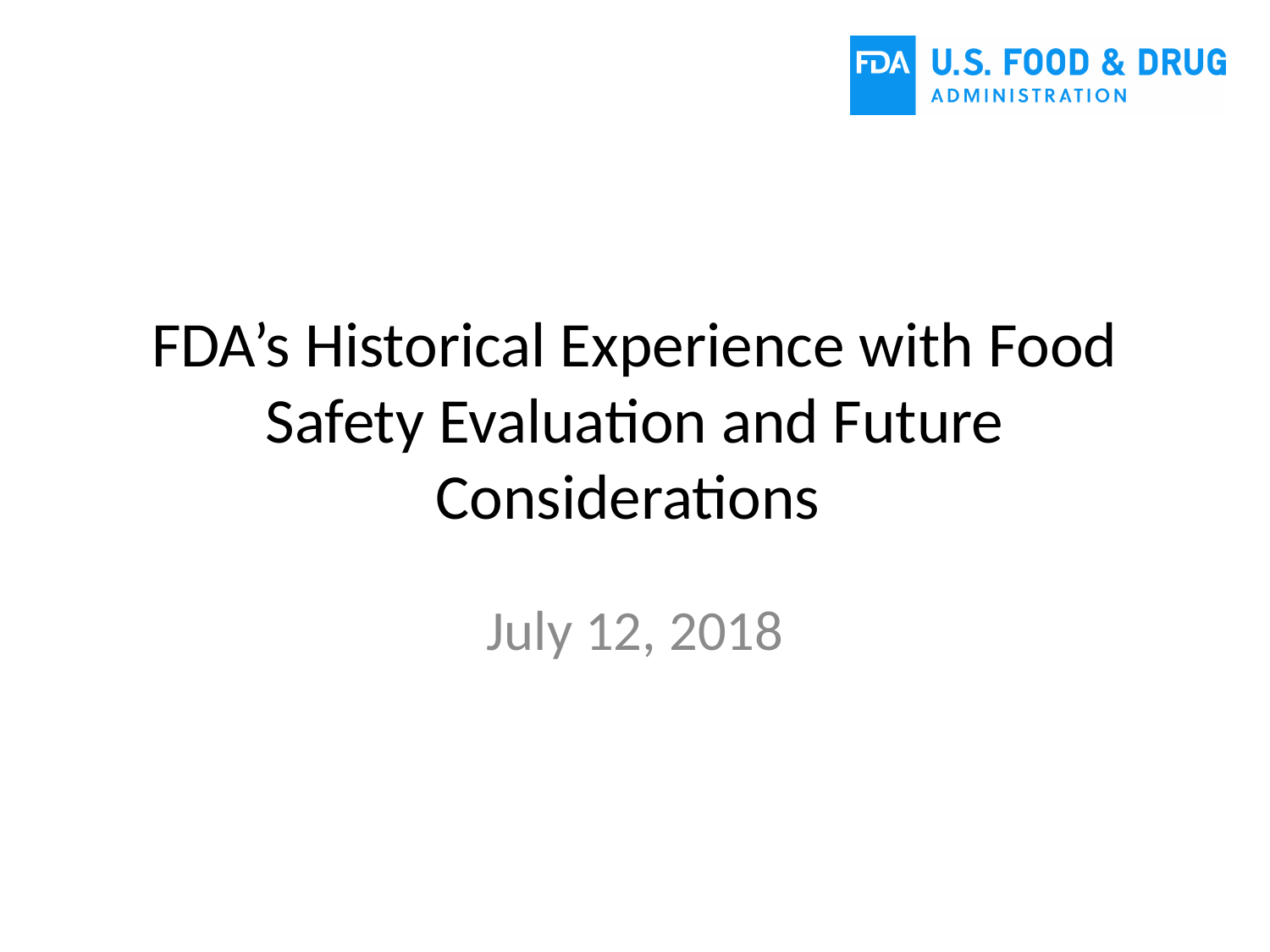

# FDA’s Historical Experience with Food Safety Evaluation and Future Considerations
July 12, 2018